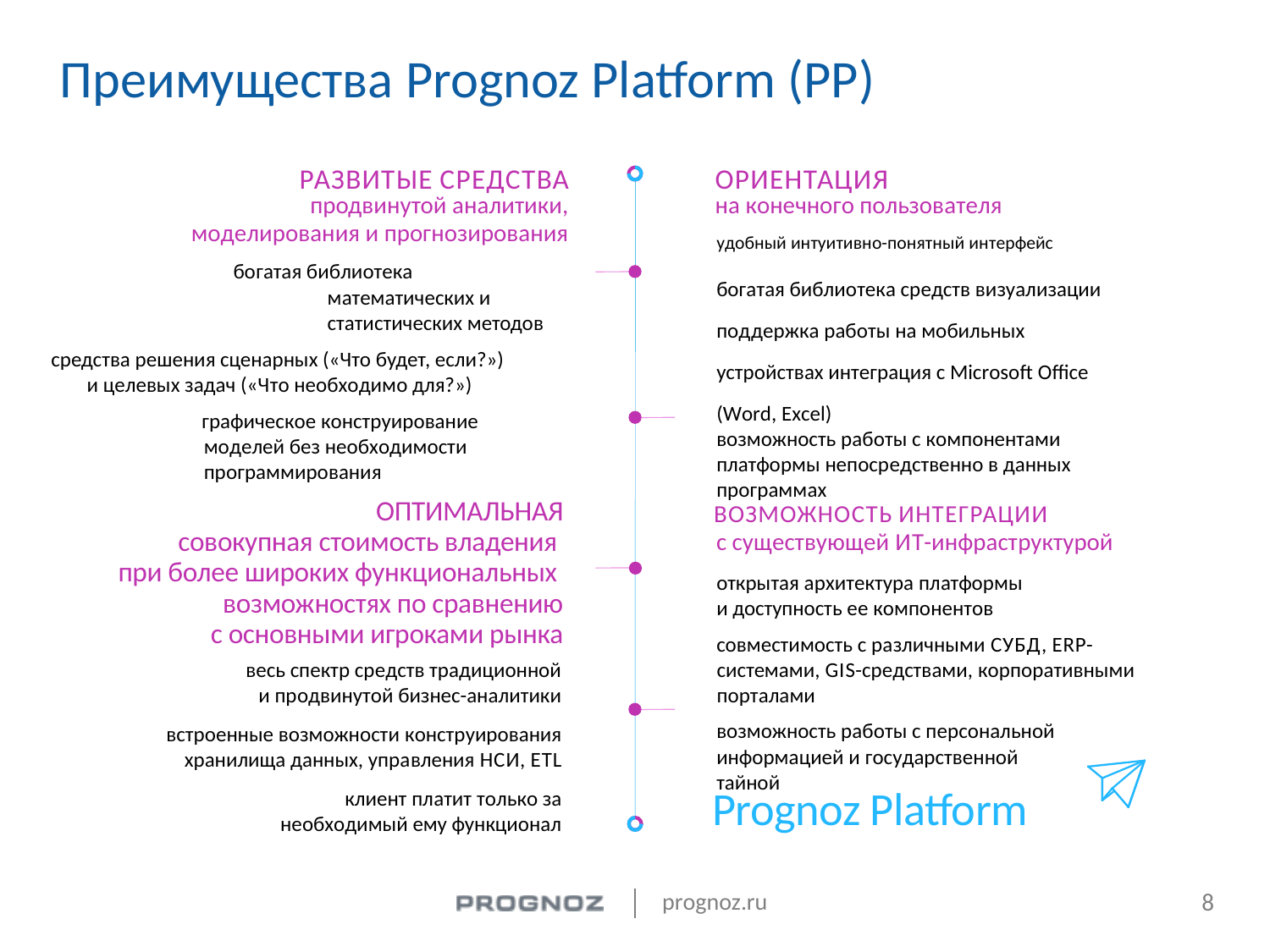

# Преимущества Prognoz Platform (РР)
РАЗВИТЫЕ СРЕДСТВА
продвинутой аналитики,
моделирования и прогнозирования
богатая библиотека математических и статистических методов
средства решения сценарных («Что будет, если?»)
и целевых задач («Что необходимо для?»)
графическое конструирование моделей без необходимости программирования
ОРИЕНТАЦИЯ
на конечного пользователя
удобный интуитивно-понятный интерфейс
богатая библиотека средств визуализации поддержка работы на мобильных устройствах интеграция с Microsoft Oﬃce (Word, Excel)
возможность работы с компонентами платформы непосредственно в данных программах
ОПТИМАЛЬНАЯ
совокупная стоимость владения
при более широких функциональных
возможностях по сравнению
с основными игроками рынка
весь спектр средств традиционной
и продвинутой бизнес-аналитики
встроенные возможности конструирования хранилища данных, управления НСИ, ETL
клиент платит только за необходимый ему функционал
ВОЗМОЖНОСТЬ ИНТЕГРАЦИИ
с существующей ИТ-инфраструктурой
открытая архитектура платформы
и доступность ее компонентов
совместимость с различными СУБД, ERP-системами, GIS-средствами, корпоративными порталами
возможность работы с персональной информацией и государственной тайной

Prognoz Platform
8